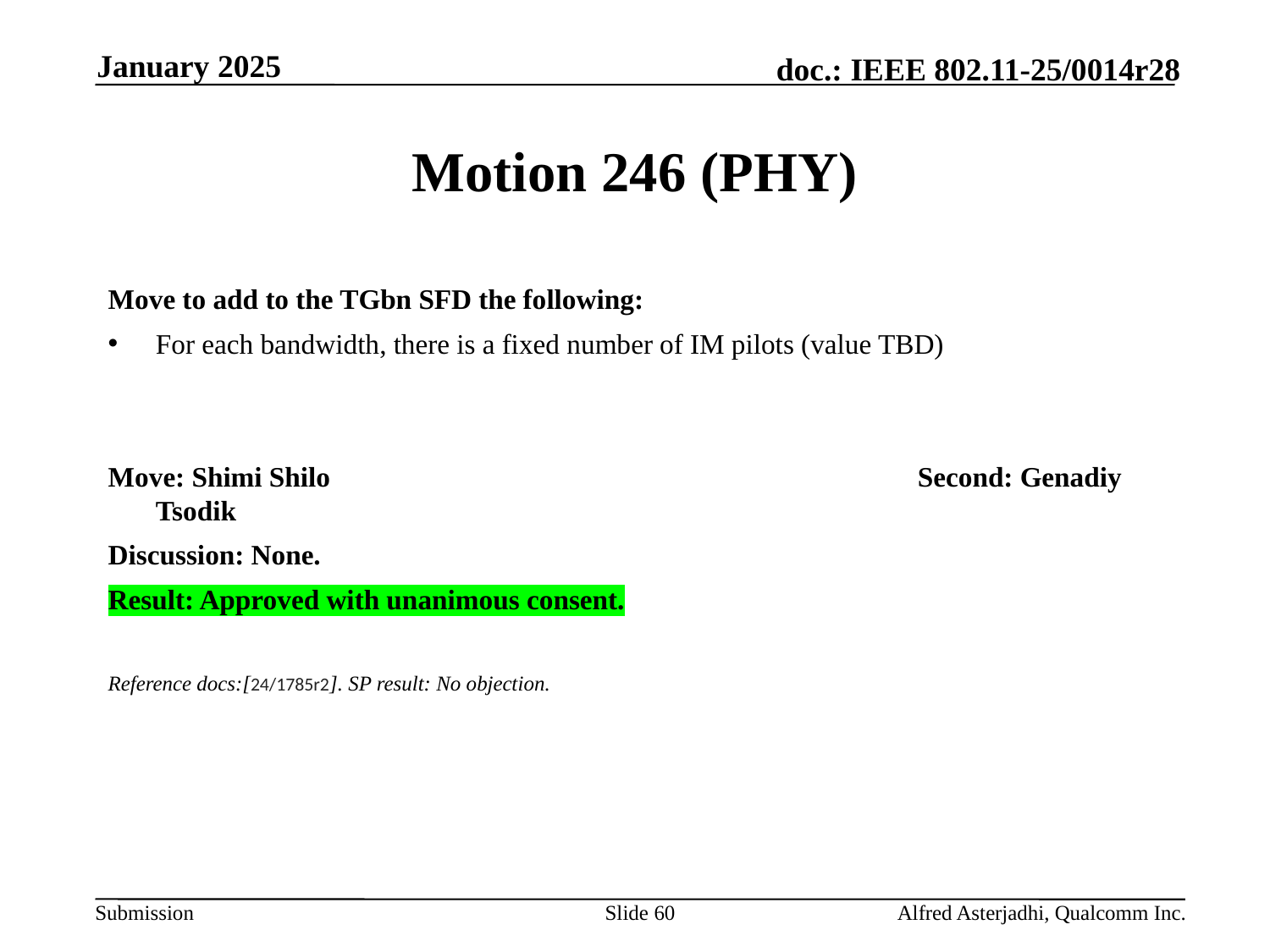

January 2025
# Motion 246 (PHY)
Move to add to the TGbn SFD the following:
For each bandwidth, there is a fixed number of IM pilots (value TBD)

Move: Shimi Shilo 					Second: Genadiy Tsodik
Discussion: None.
Result: Approved with unanimous consent.

Reference docs:[24/1785r2]. SP result: No objection.

Slide 60
Alfred Asterjadhi, Qualcomm Inc.